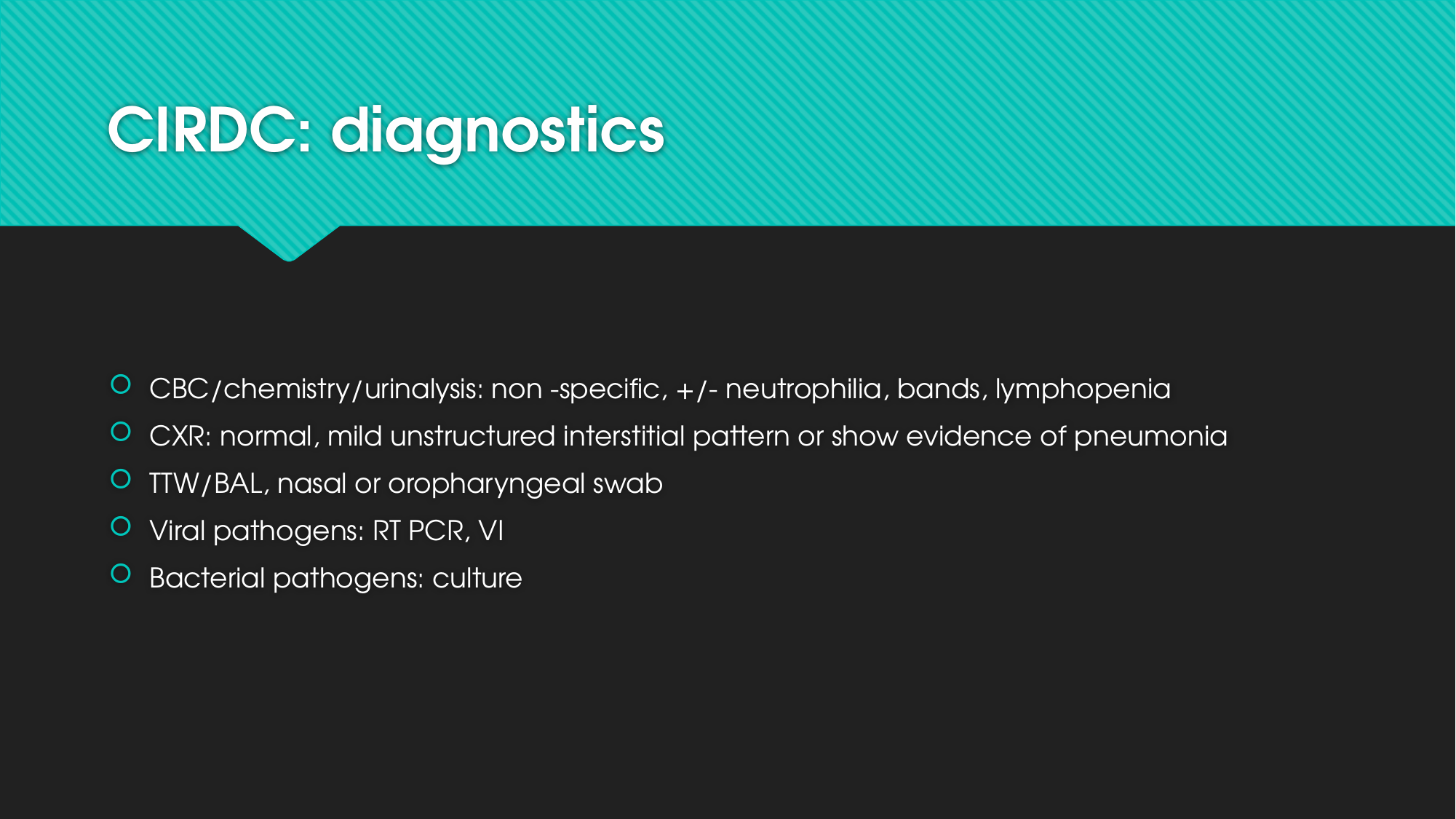

# CIRDC: diagnostics
CBC/chemistry/urinalysis: non -specific, +/- neutrophilia, bands, lymphopenia
CXR: normal, mild unstructured interstitial pattern or show evidence of pneumonia
TTW/BAL, nasal or oropharyngeal swab
Viral pathogens: RT PCR, VI
Bacterial pathogens: culture